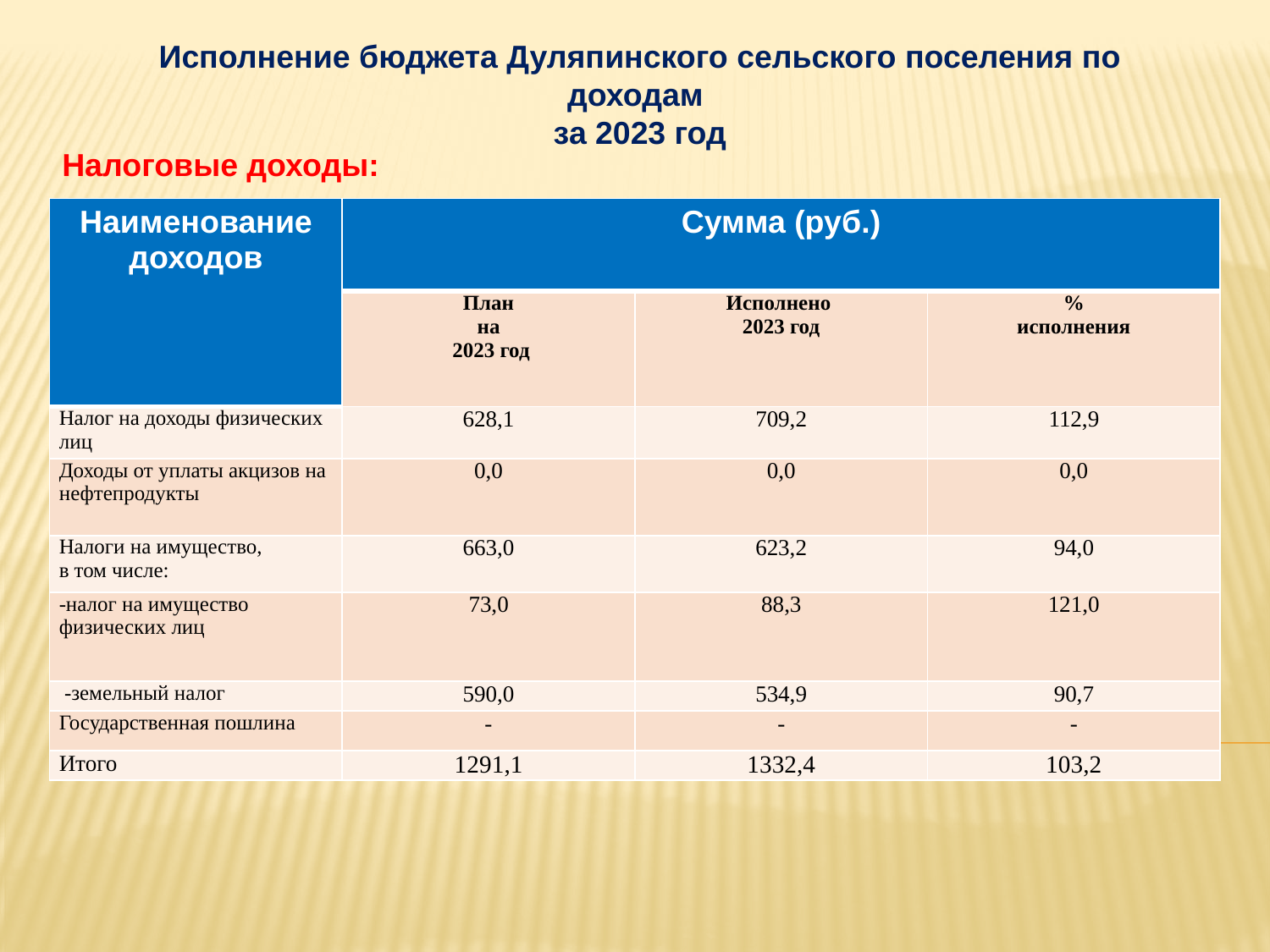

Исполнение бюджета Дуляпинского сельского поселения по доходам
за 2023 год
Налоговые доходы:
| Наименование доходов | Сумма (руб.) |  |  |
| --- | --- | --- | --- |
|  | План на 2023 год | Исполнено 2023 год | % исполнения |
| Налог на доходы физических лиц | 628,1 | 709,2 | 112,9 |
| Доходы от уплаты акцизов на нефтепродукты | 0,0 | 0,0 | 0,0 |
| Налоги на имущество, в том числе: | 663,0 | 623,2 | 94,0 |
| -налог на имущество физических лиц | 73,0 | 88,3 | 121,0 |
| -земельный налог | 590,0 | 534,9 | 90,7 |
| Государственная пошлина | - | - | - |
| Итого | 1291,1 | 1332,4 | 103,2 |